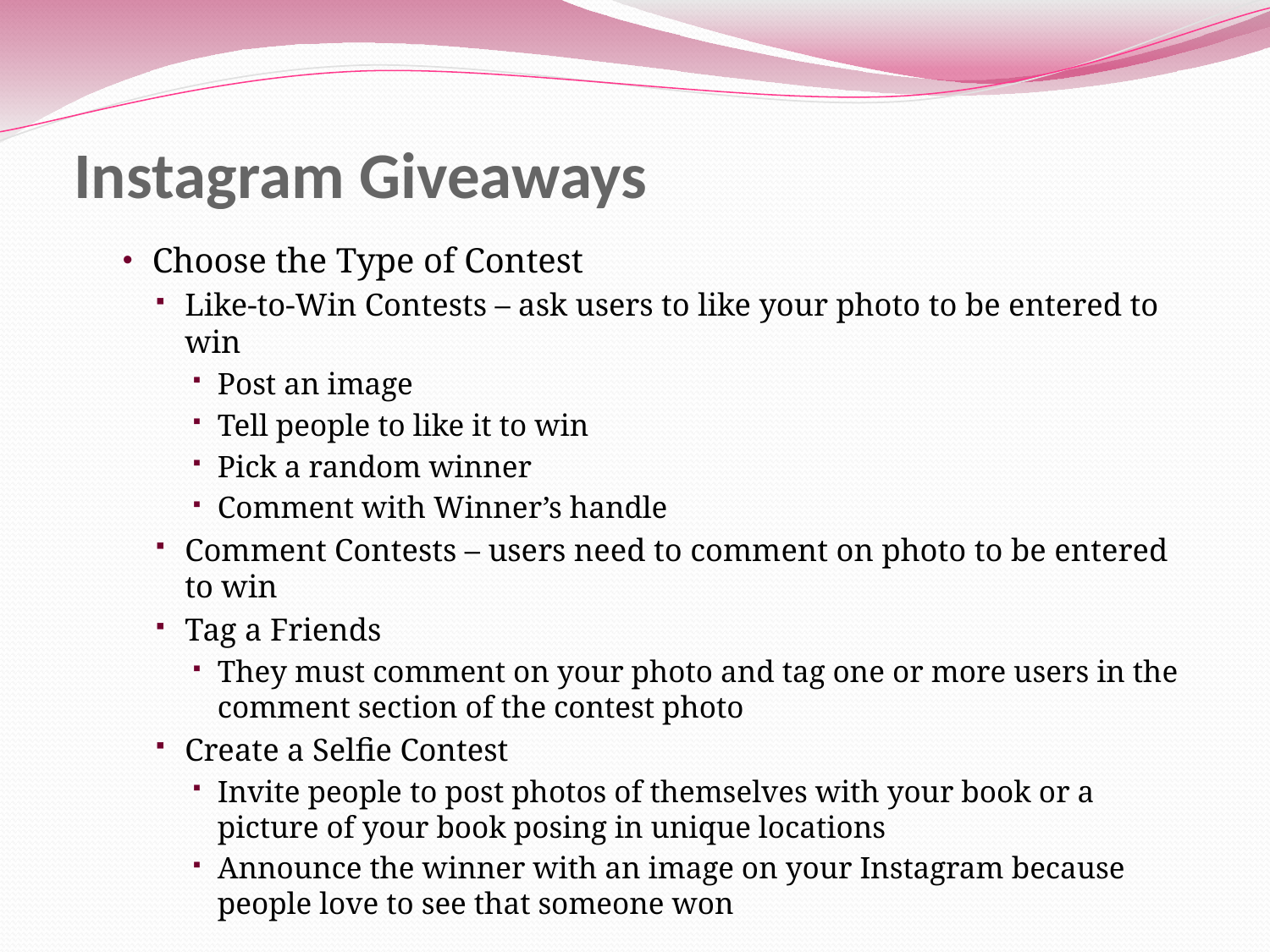

# Instagram Giveaways
Choose the Type of Contest
Like-to-Win Contests – ask users to like your photo to be entered to win
Post an image
Tell people to like it to win
Pick a random winner
Comment with Winner’s handle
Comment Contests – users need to comment on photo to be entered to win
Tag a Friends
They must comment on your photo and tag one or more users in the comment section of the contest photo
Create a Selfie Contest
Invite people to post photos of themselves with your book or a picture of your book posing in unique locations
Announce the winner with an image on your Instagram because people love to see that someone won